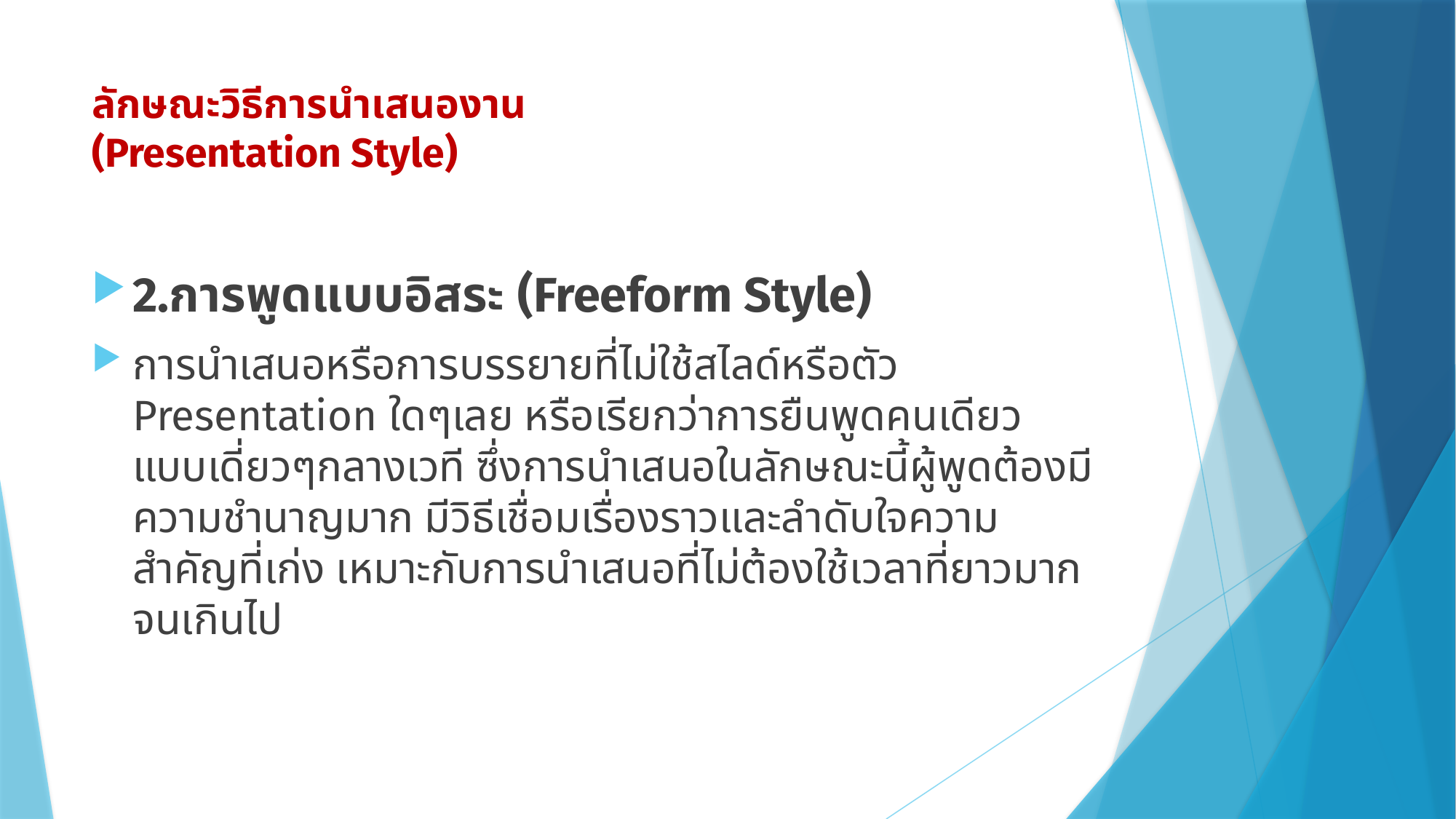

# ลักษณะวิธีการนำเสนองาน (Presentation Style)
2.การพูดแบบอิสระ (Freeform Style)
การนำเสนอหรือการบรรยายที่ไม่ใช้สไลด์หรือตัว Presentation ใดๆเลย หรือเรียกว่าการยืนพูดคนเดียวแบบเดี่ยวๆกลางเวที ซึ่งการนำเสนอในลักษณะนี้ผู้พูดต้องมีความชำนาญมาก มีวิธีเชื่อมเรื่องราวและลำดับใจความสำคัญที่เก่ง เหมาะกับการนำเสนอที่ไม่ต้องใช้เวลาที่ยาวมากจนเกินไป